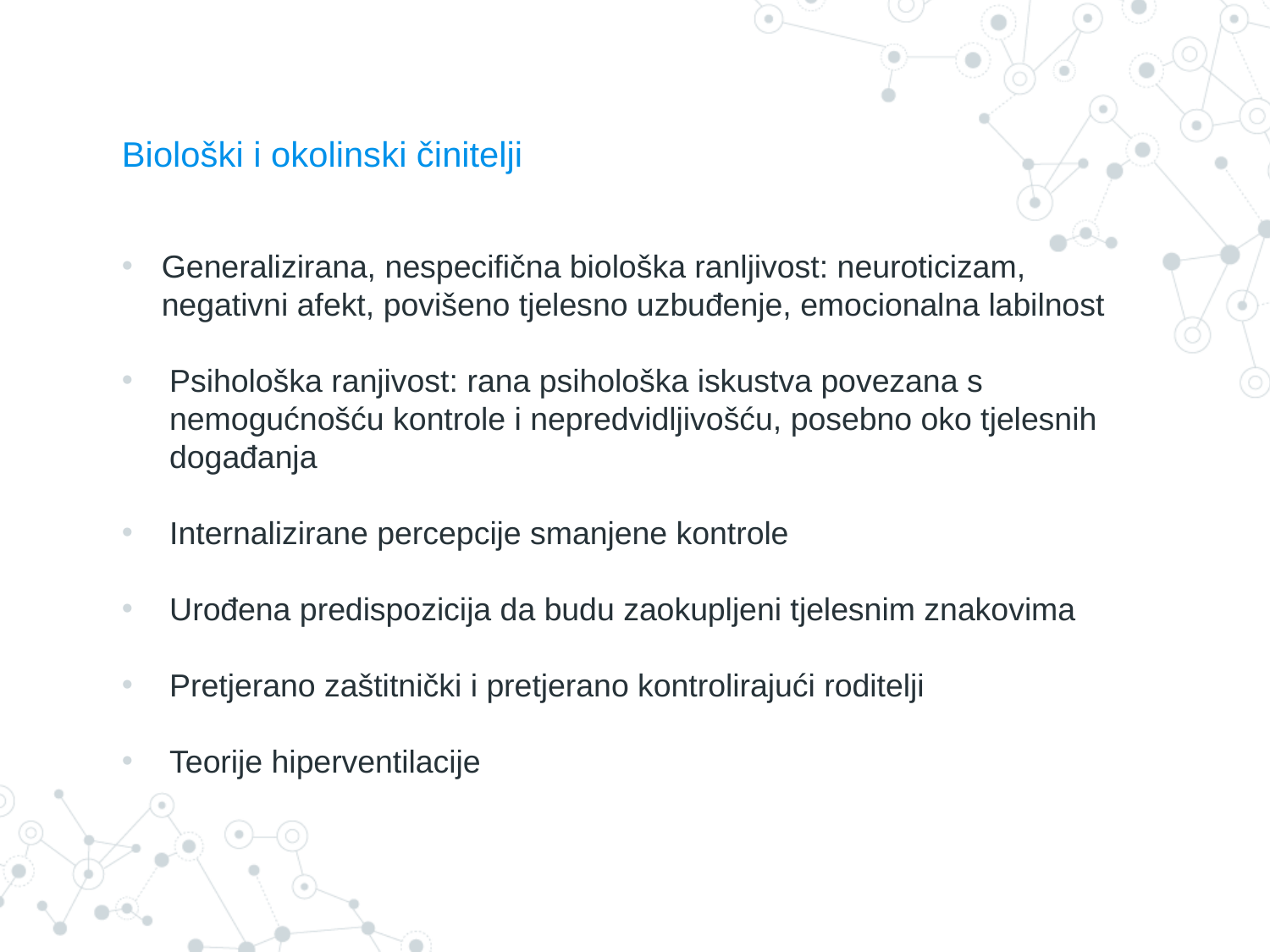

# Biološki i okolinski činitelji
Generalizirana, nespecifična biološka ranljivost: neuroticizam, negativni afekt, povišeno tjelesno uzbuđenje, emocionalna labilnost

Psihološka ranjivost: rana psihološka iskustva povezana s nemogućnošću kontrole i nepredvidljivošću, posebno oko tjelesnih događanja

Internalizirane percepcije smanjene kontrole

Urođena predispozicija da budu zaokupljeni tjelesnim znakovima

Pretjerano zaštitnički i pretjerano kontrolirajući roditelji

Teorije hiperventilacije